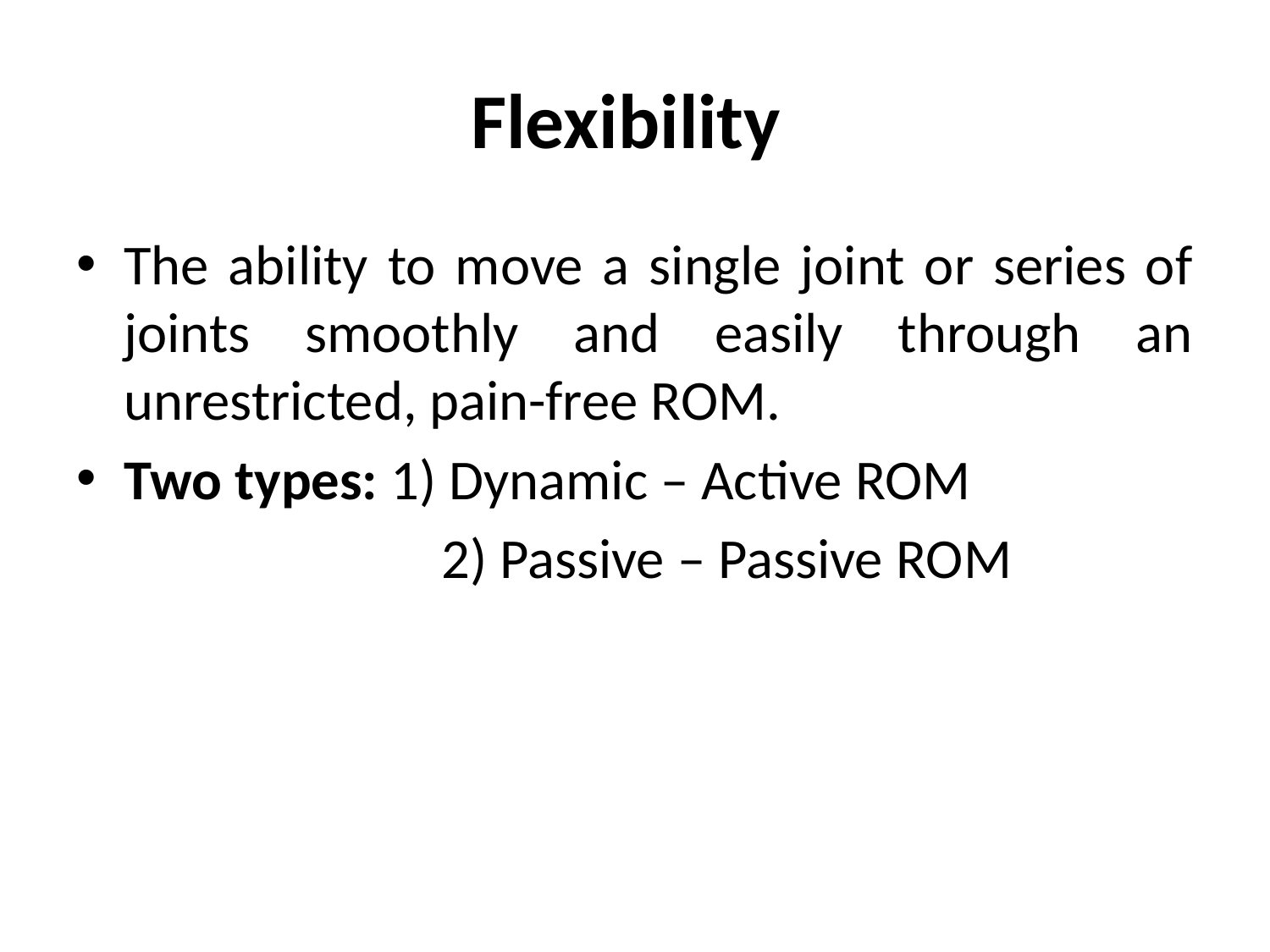

# Flexibility
The ability to move a single joint or series of joints smoothly and easily through an unrestricted, pain-free ROM.
Two types: 1) Dynamic – Active ROM
     	               2) Passive – Passive ROM